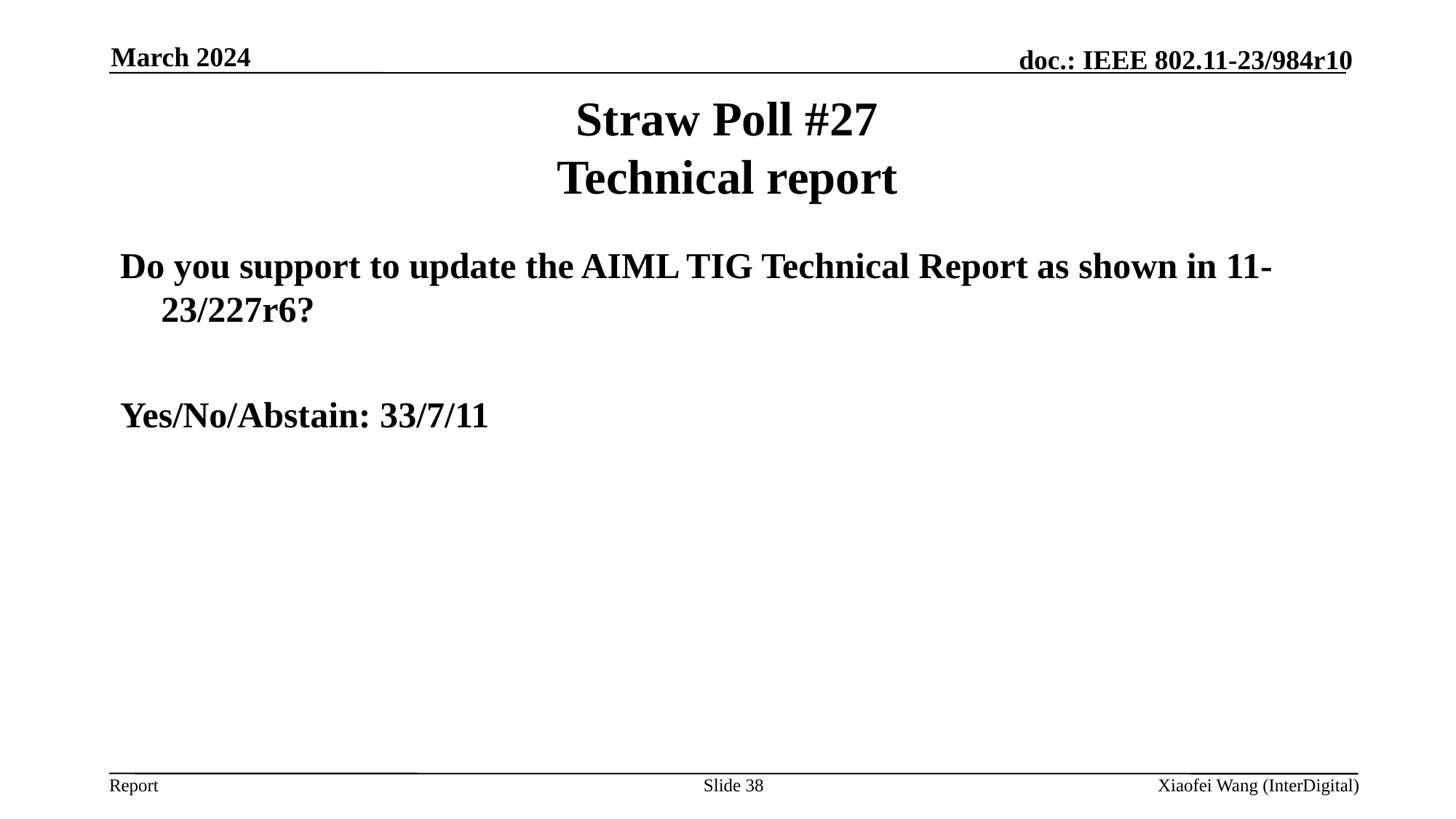

March 2024
# Straw Poll #27 Technical report
Do you support to update the AIML TIG Technical Report as shown in 11-23/227r6?

Yes/No/Abstain: 33/7/11

Slide 38
Xiaofei Wang (InterDigital)